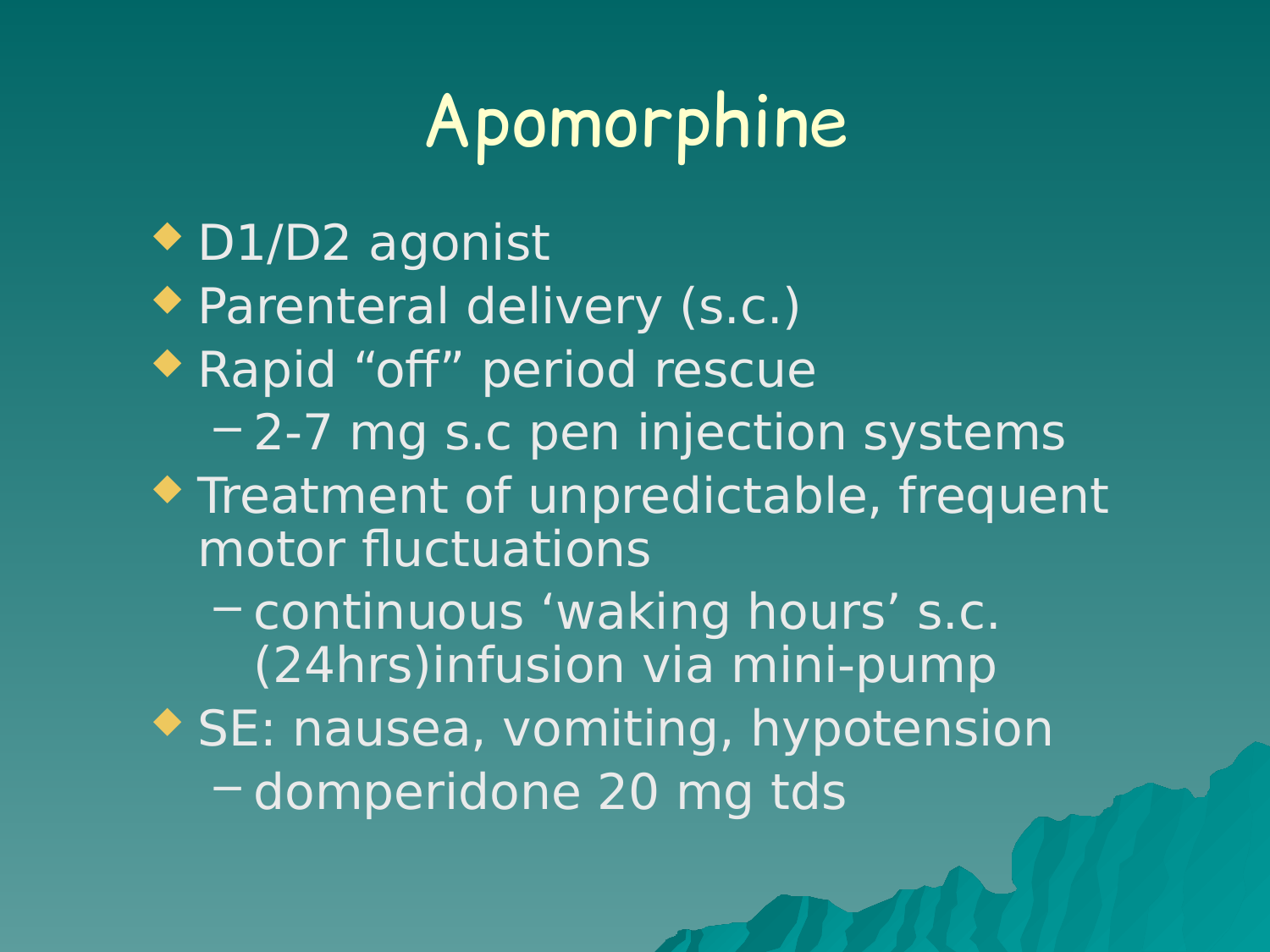

# Apomorphine
D1/D2 agonist
Parenteral delivery (s.c.)
Rapid “off” period rescue
2-7 mg s.c pen injection systems
Treatment of unpredictable, frequent motor fluctuations
continuous ‘waking hours’ s.c. (24hrs)infusion via mini-pump
SE: nausea, vomiting, hypotension
domperidone 20 mg tds